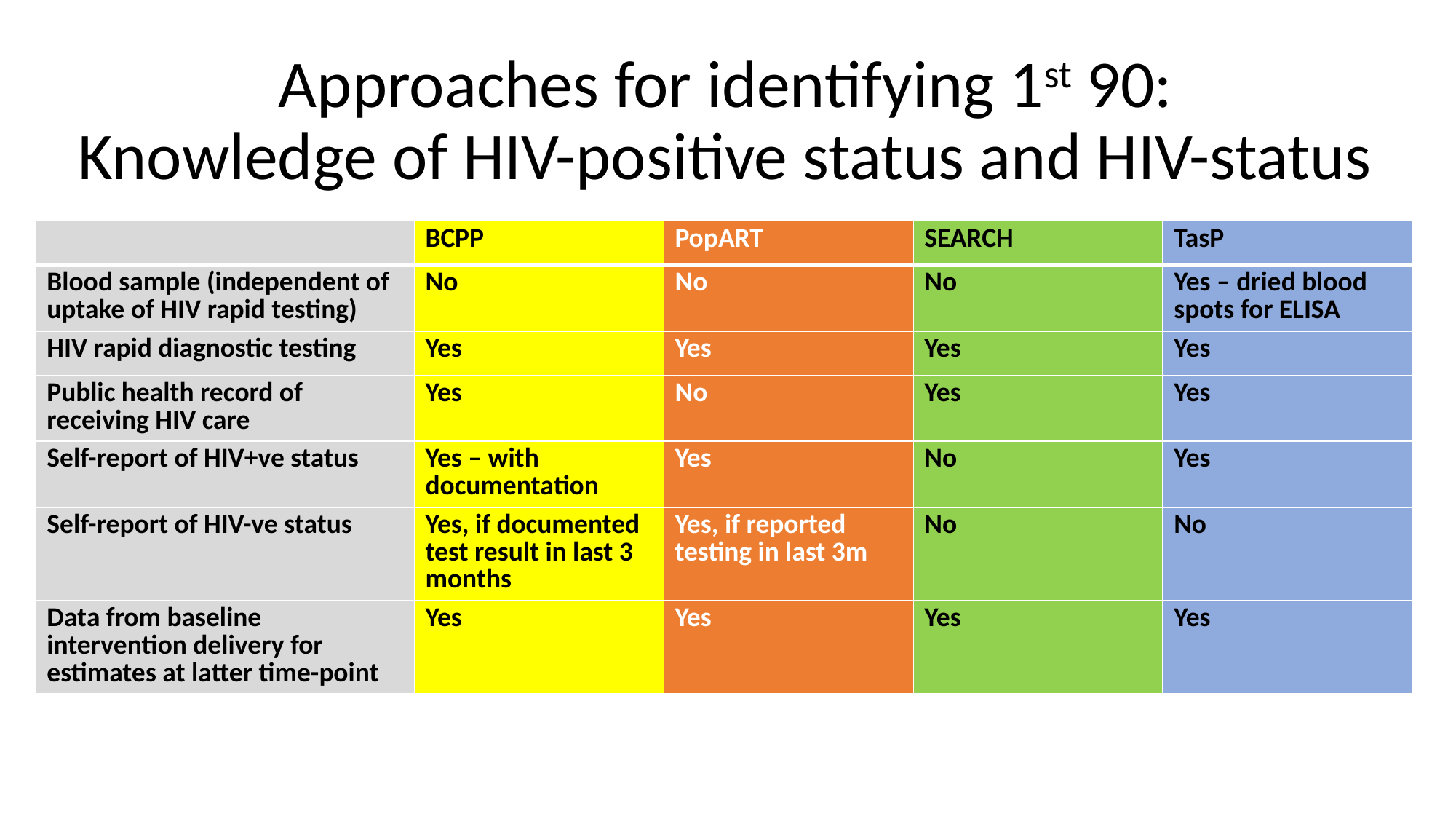

# Approaches for identifying 1st 90: Knowledge of HIV-positive status and HIV-status
|  | BCPP | PopART | SEARCH | TasP |
| --- | --- | --- | --- | --- |
| Blood sample (independent of uptake of HIV rapid testing) | No | No | No | Yes – dried blood spots for ELISA |
| HIV rapid diagnostic testing | Yes | Yes | Yes | Yes |
| Public health record of receiving HIV care | Yes | No | Yes | Yes |
| Self-report of HIV+ve status | Yes – with documentation | Yes | No | Yes |
| Self-report of HIV-ve status | Yes, if documented test result in last 3 months | Yes, if reported testing in last 3m | No | No |
| Data from baseline intervention delivery for estimates at latter time-point | Yes | Yes | Yes | Yes |